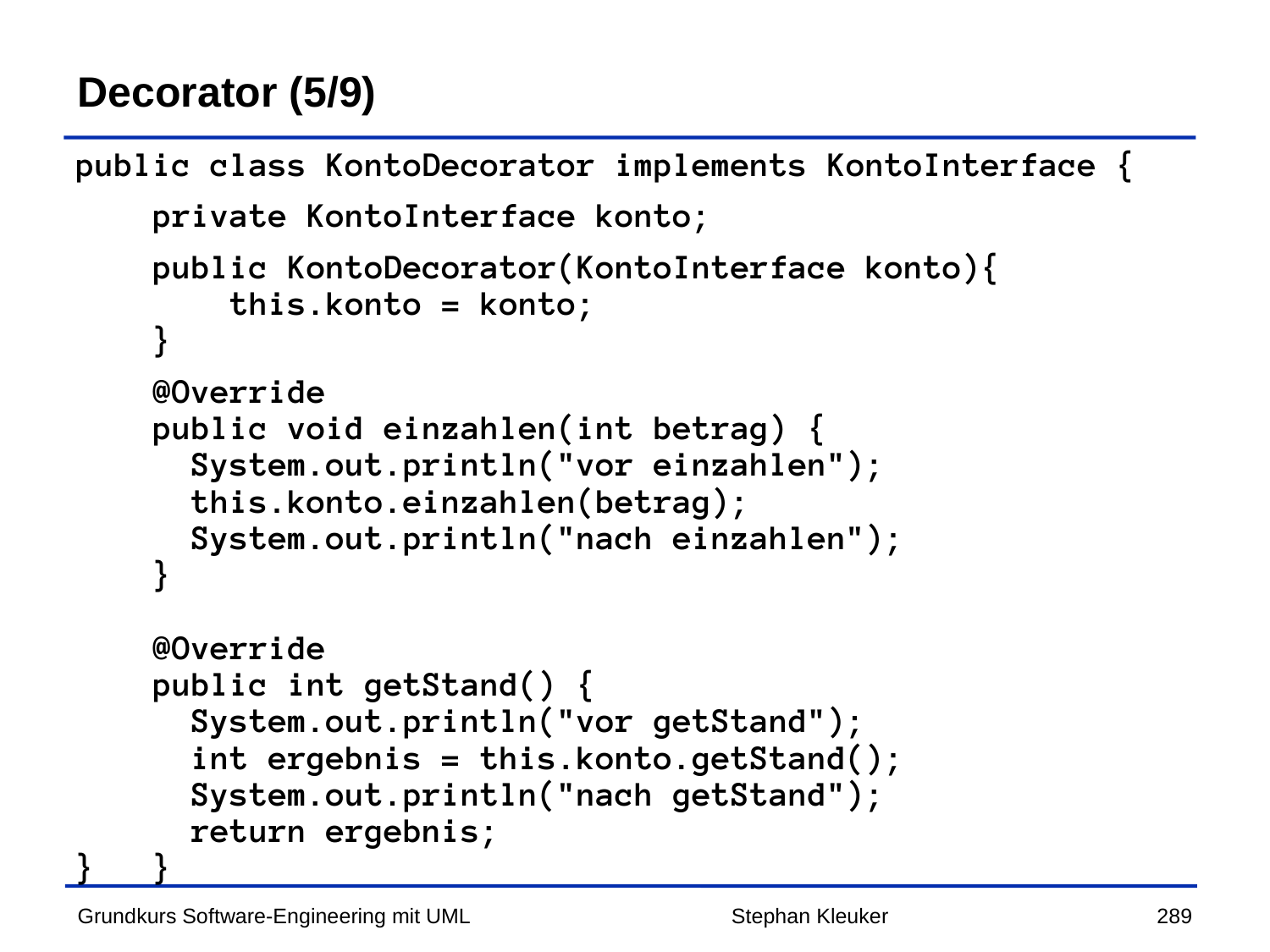

# Decorator (5/9)
public class KontoDecorator implements KontoInterface {

    private KontoInterface konto;

    public KontoDecorator(KontoInterface konto){
        this.konto = konto;
    }

    @Override
    public void einzahlen(int betrag) {
      System.out.println("vor einzahlen");
      this.konto.einzahlen(betrag);
      System.out.println("nach einzahlen");
    }

    @Override
    public int getStand() {
      System.out.println("vor getStand");
      int ergebnis = this.konto.getStand();
      System.out.println("nach getStand");
      return ergebnis;
}   }

Stephan Kleuker